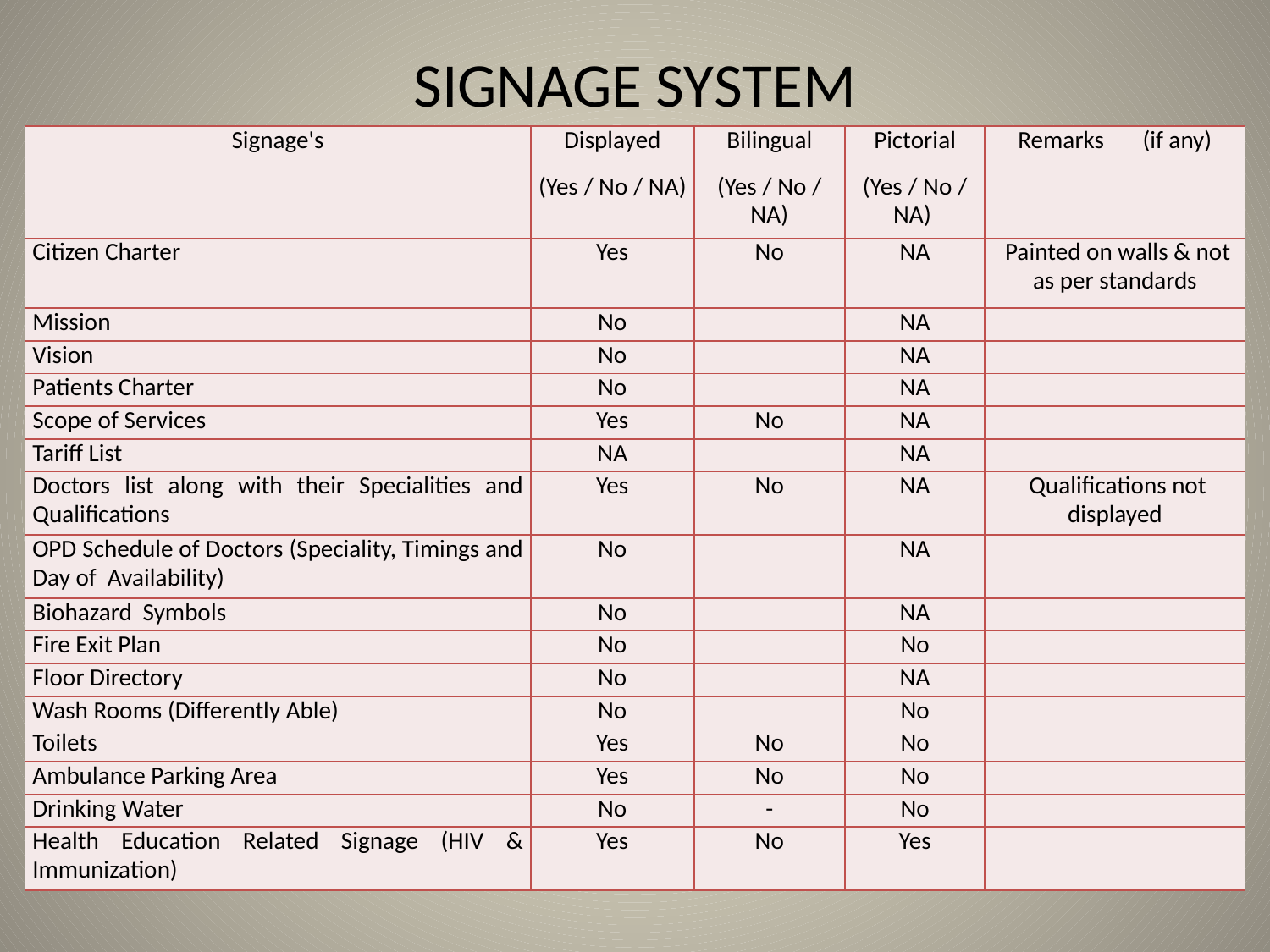

# SIGNAGE SYSTEM
| Signage's | Displayed (Yes / No / NA) | Bilingual (Yes / No / NA) | Pictorial (Yes / No / NA) | Remarks (if any) |
| --- | --- | --- | --- | --- |
| Citizen Charter | Yes | No | NA | Painted on walls & not as per standards |
| Mission | No |  | NA |  |
| Vision | No |  | NA |  |
| Patients Charter | No |  | NA |  |
| Scope of Services | Yes | No | NA |  |
| Tariff List | NA |  | NA |  |
| Doctors list along with their Specialities and Qualifications | Yes | No | NA | Qualifications not displayed |
| OPD Schedule of Doctors (Speciality, Timings and Day of Availability) | No |  | NA |  |
| Biohazard Symbols | No |  | NA |  |
| Fire Exit Plan | No |  | No |  |
| Floor Directory | No |  | NA |  |
| Wash Rooms (Differently Able) | No |  | No |  |
| Toilets | Yes | No | No |  |
| Ambulance Parking Area | Yes | No | No |  |
| Drinking Water | No | - | No |  |
| Health Education Related Signage (HIV & Immunization) | Yes | No | Yes |  |